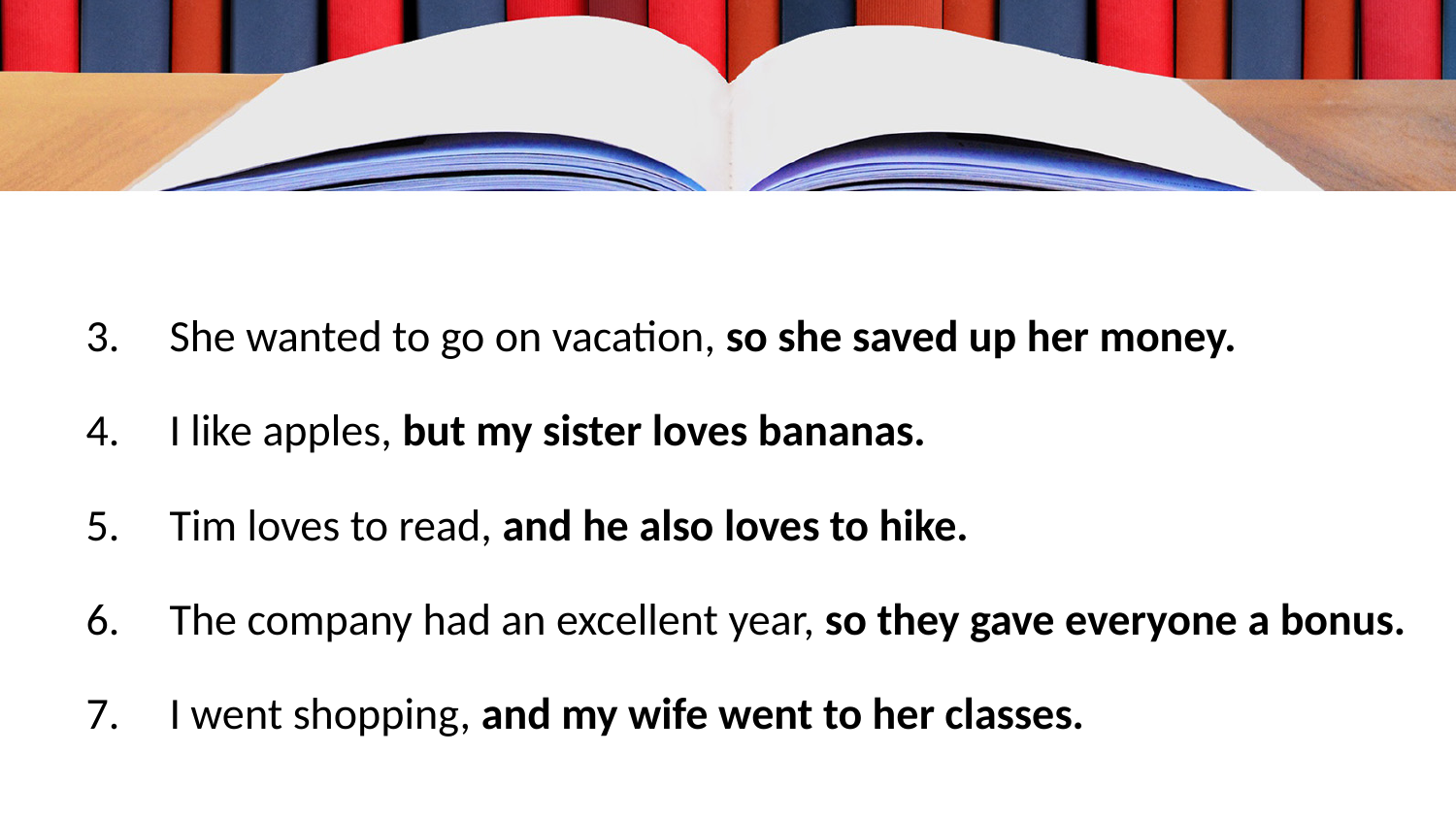

She wanted to go on vacation, so she saved up her money.
I like apples, but my sister loves bananas.
Tim loves to read, and he also loves to hike.
The company had an excellent year, so they gave everyone a bonus.
I went shopping, and my wife went to her classes.